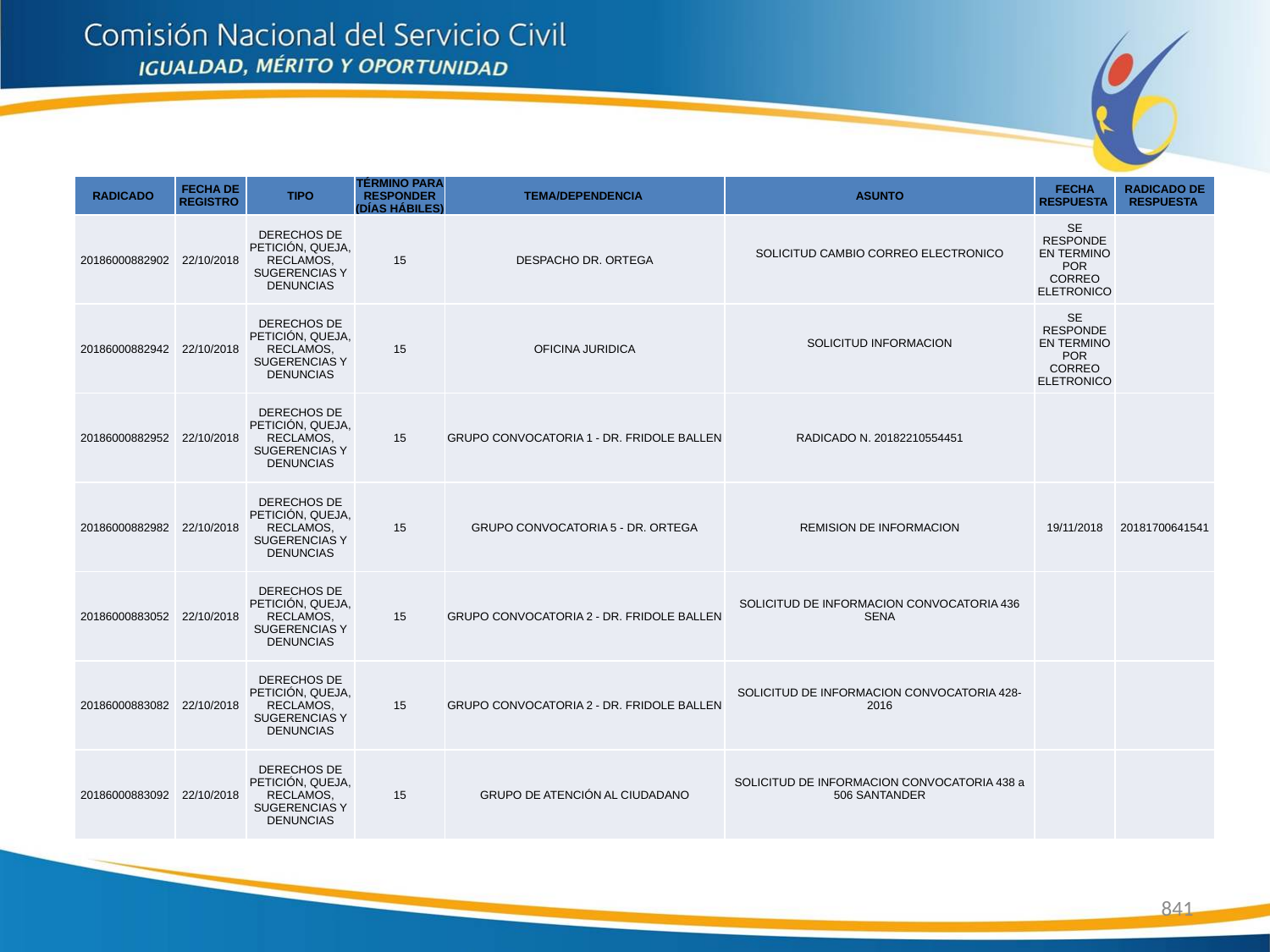

| RADICADO | FECHA DE REGISTRO | TIPO | TÉRMINO PARA RESPONDER (DÍAS HÁBILES) | TEMA/DEPENDENCIA | ASUNTO | FECHA RESPUESTA | RADICADO DE RESPUESTA |
| --- | --- | --- | --- | --- | --- | --- | --- |
| 20186000882902 | 22/10/2018 | DERECHOS DE PETICIÓN, QUEJA, RECLAMOS, SUGERENCIAS Y DENUNCIAS | 15 | DESPACHO DR. ORTEGA | SOLICITUD CAMBIO CORREO ELECTRONICO | SE RESPONDE EN TERMINO POR CORREO ELETRONICO |  |
| 20186000882942 | 22/10/2018 | DERECHOS DE PETICIÓN, QUEJA, RECLAMOS, SUGERENCIAS Y DENUNCIAS | 15 | OFICINA JURIDICA | SOLICITUD INFORMACION | SE RESPONDE EN TERMINO POR CORREO ELETRONICO |  |
| 20186000882952 | 22/10/2018 | DERECHOS DE PETICIÓN, QUEJA, RECLAMOS, SUGERENCIAS Y DENUNCIAS | 15 | GRUPO CONVOCATORIA 1 - DR. FRIDOLE BALLEN | RADICADO N. 20182210554451 |  |  |
| 20186000882982 | 22/10/2018 | DERECHOS DE PETICIÓN, QUEJA, RECLAMOS, SUGERENCIAS Y DENUNCIAS | 15 | GRUPO CONVOCATORIA 5 - DR. ORTEGA | REMISION DE INFORMACION | 19/11/2018 | 20181700641541 |
| 20186000883052 | 22/10/2018 | DERECHOS DE PETICIÓN, QUEJA, RECLAMOS, SUGERENCIAS Y DENUNCIAS | 15 | GRUPO CONVOCATORIA 2 - DR. FRIDOLE BALLEN | SOLICITUD DE INFORMACION CONVOCATORIA 436 SENA |  |  |
| 20186000883082 | 22/10/2018 | DERECHOS DE PETICIÓN, QUEJA, RECLAMOS, SUGERENCIAS Y DENUNCIAS | 15 | GRUPO CONVOCATORIA 2 - DR. FRIDOLE BALLEN | SOLICITUD DE INFORMACION CONVOCATORIA 428-2016 |  |  |
| 20186000883092 | 22/10/2018 | DERECHOS DE PETICIÓN, QUEJA, RECLAMOS, SUGERENCIAS Y DENUNCIAS | 15 | GRUPO DE ATENCIÓN AL CIUDADANO | SOLICITUD DE INFORMACION CONVOCATORIA 438 a 506 SANTANDER |  |  |
841